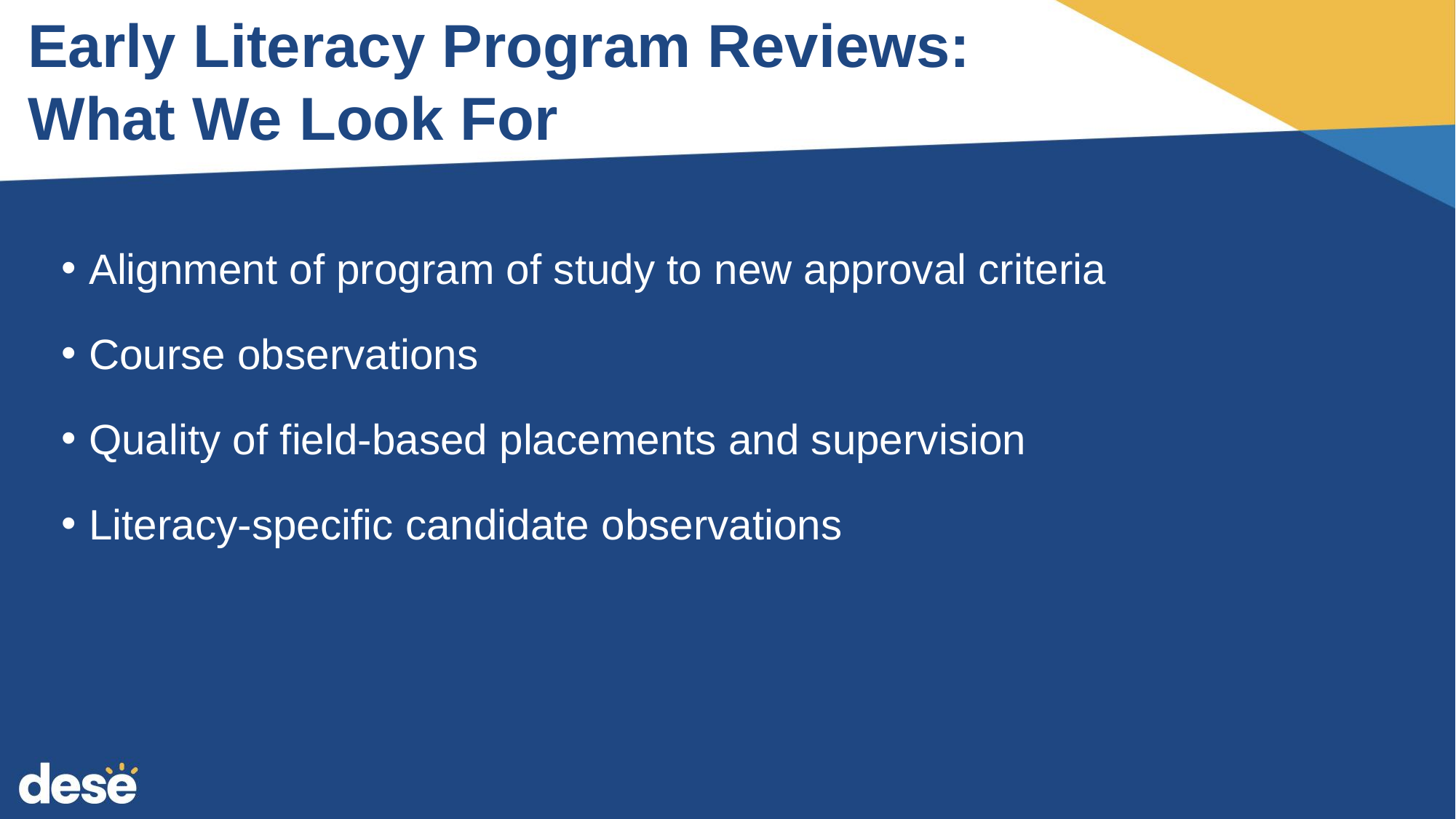

# Early Literacy Program Reviews: What We Look For
Alignment of program of study to new approval criteria
Course observations
Quality of field-based placements and supervision
Literacy-specific candidate observations